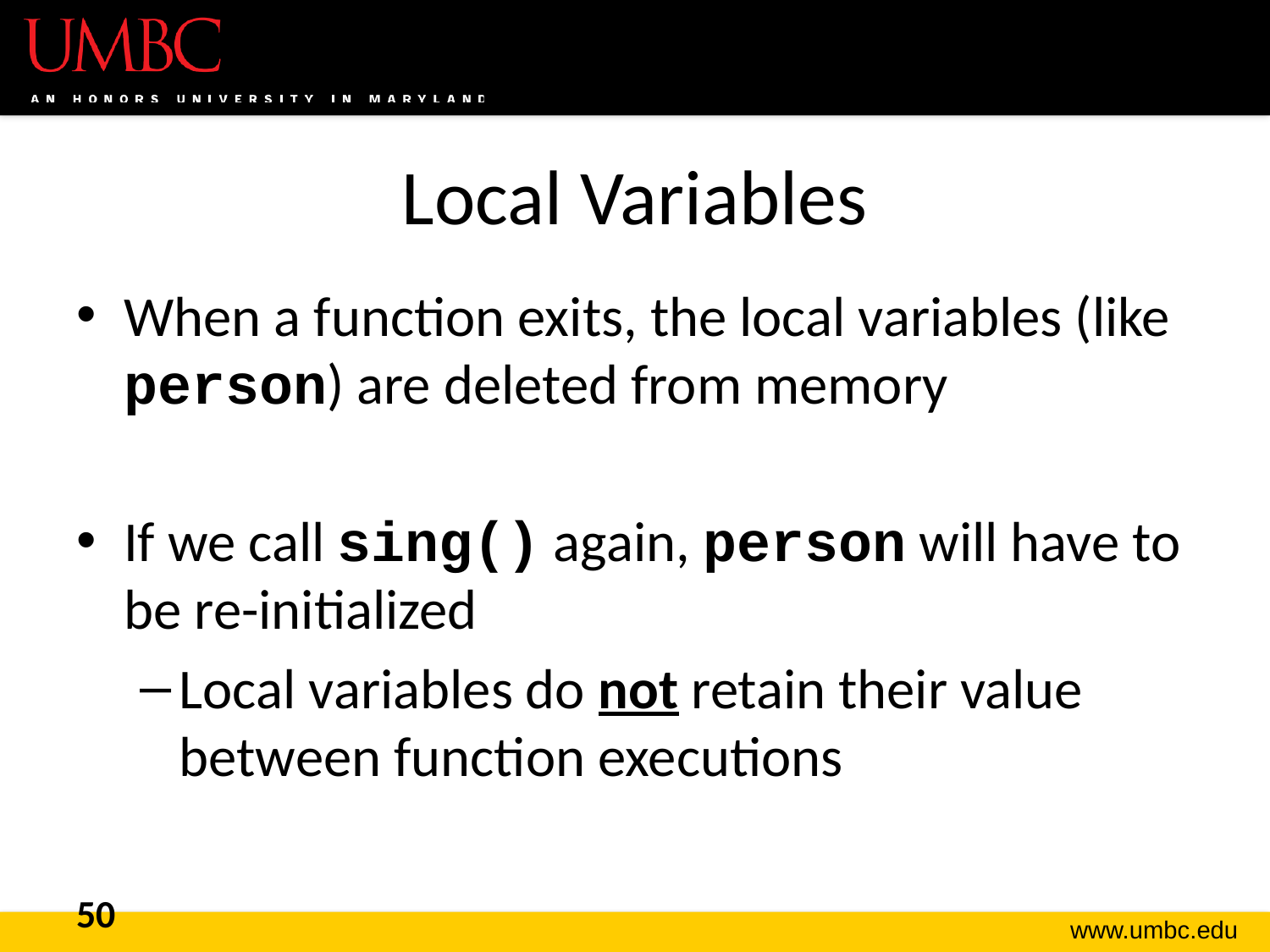

# Local Variables
When a function exits, the local variables (like person) are deleted from memory

If we call sing() again, person will have to be re-initialized
Local variables do not retain their value between function executions

50